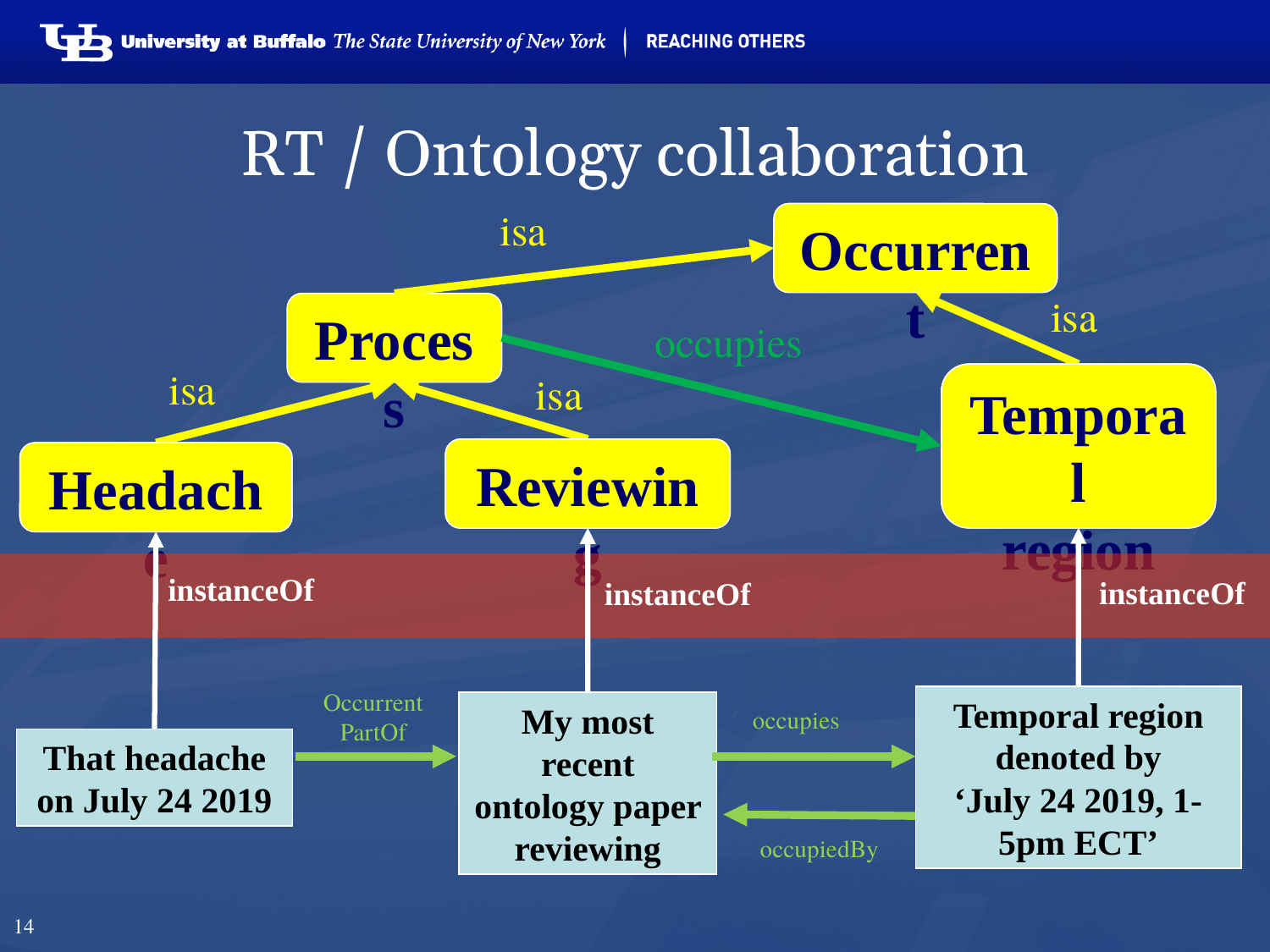

# RT / Ontology collaboration
isa
Occurrent
isa
Process
occupies
isa
isa
Temporal
region
Temporal
region
Reviewing
Reviewing
Headache
Headache

instanceOf
instanceOf
instanceOf
Occurrent
PartOf
Temporal region denoted by
‘July 24 2019, 1-5pm ECT’
My most recent ontology paper reviewing
occupies
That headache on July 24 2019
occupiedBy
14